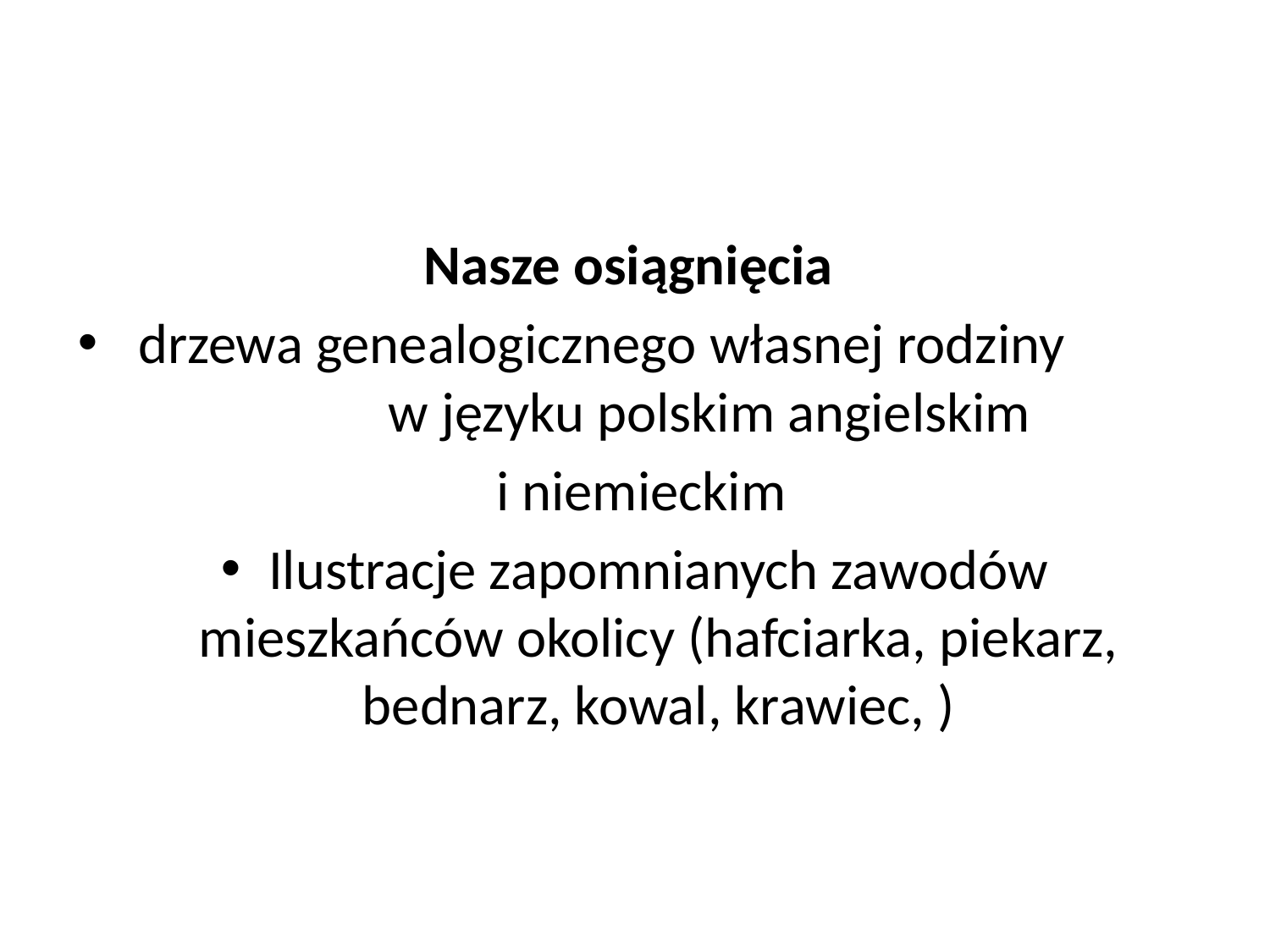

Nasze osiągnięcia
 drzewa genealogicznego własnej rodziny                   w języku polskim angielskim
 i niemieckim
Ilustracje zapomnianych zawodów mieszkańców okolicy (hafciarka, piekarz, bednarz, kowal, krawiec, )